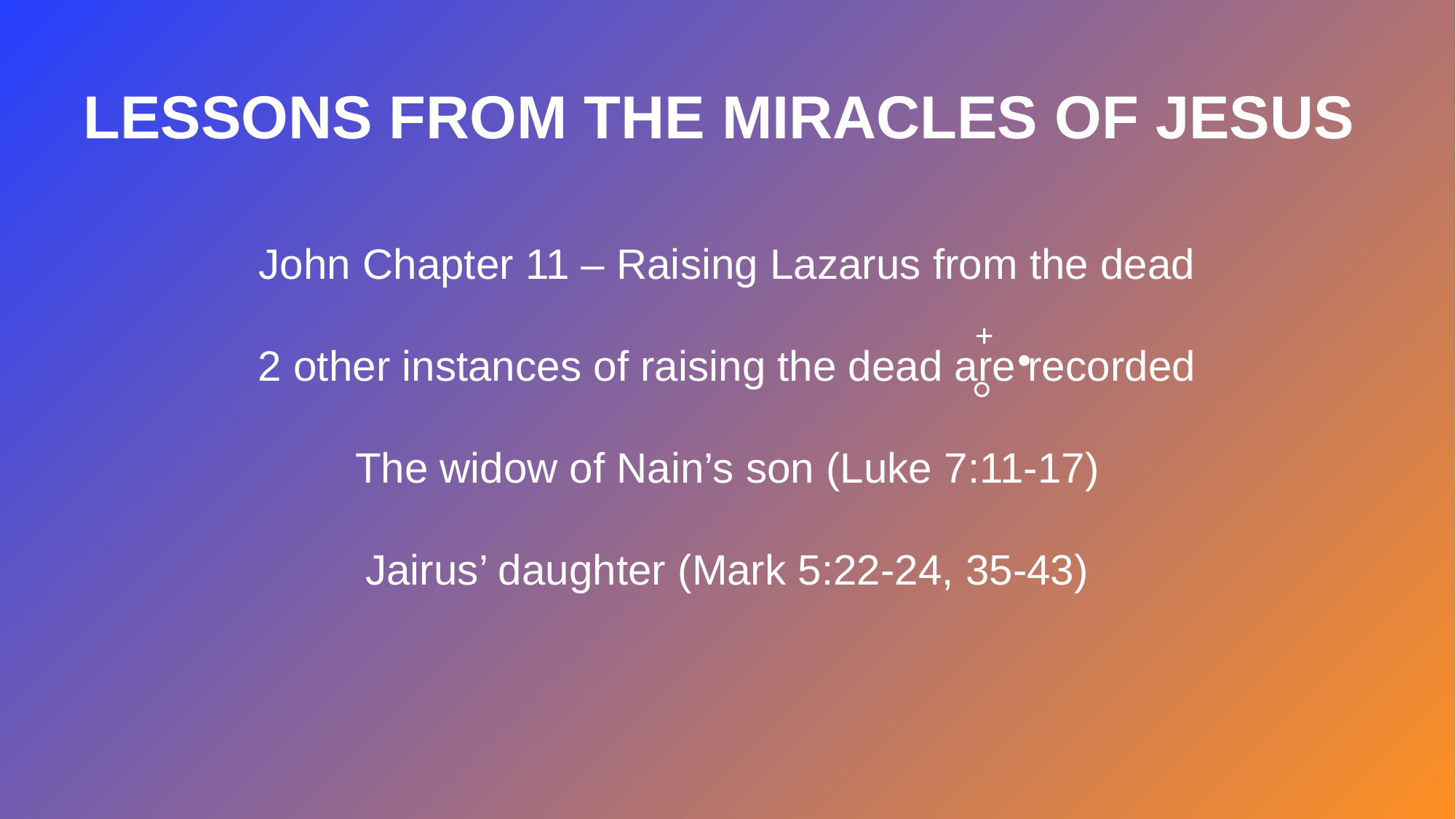

LESSONS FROM THE MIRACLES OF JESUS
John Chapter 11 – Raising Lazarus from the dead

2 other instances of raising the dead are recorded

The widow of Nain’s son (Luke 7:11-17)

Jairus’ daughter (Mark 5:22-24, 35-43)